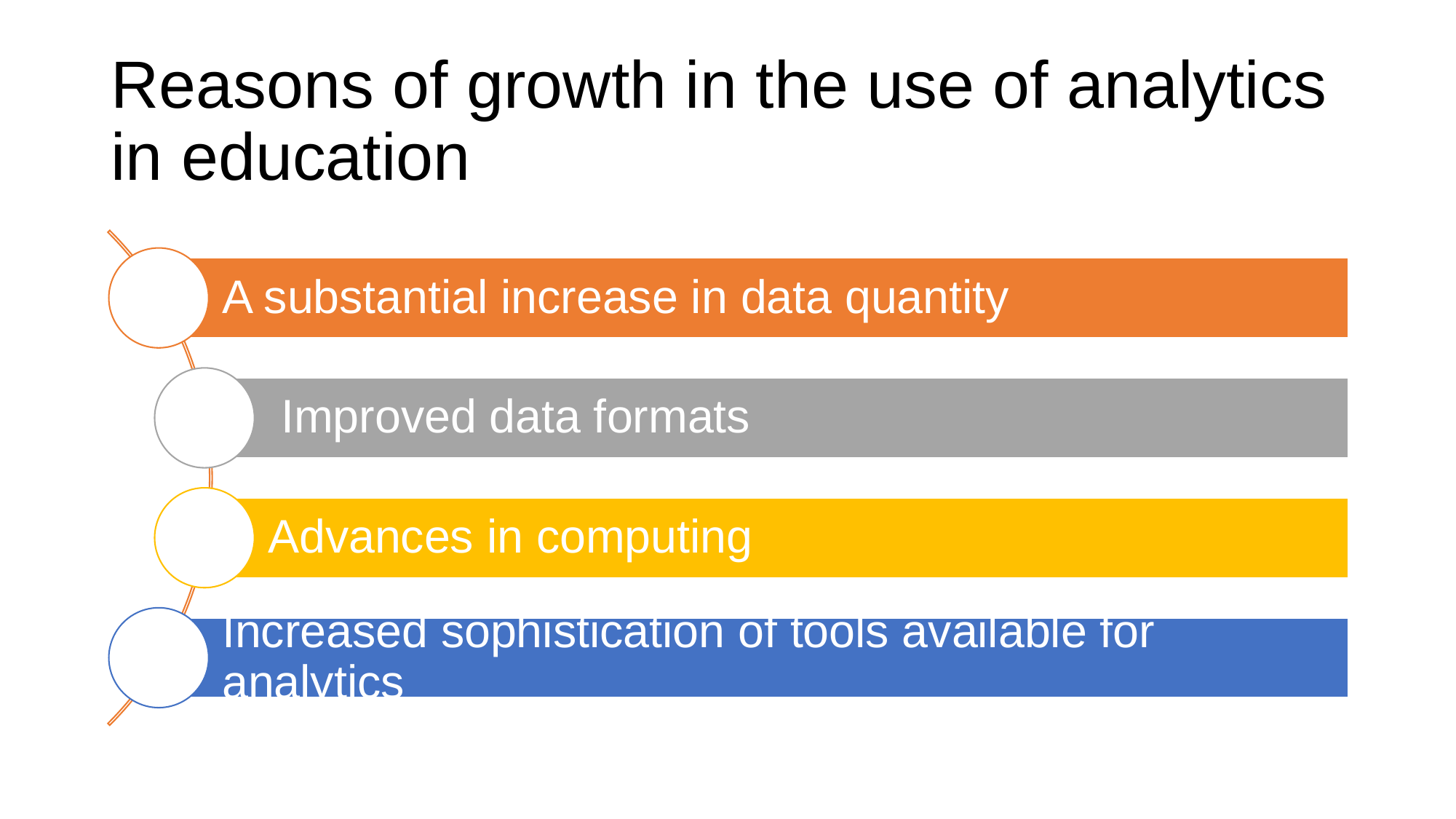

# Reasons of growth in the use of analytics in education
A substantial increase in data quantity
 Improved data formats
Advances in computing
Increased sophistication of tools available for analytics